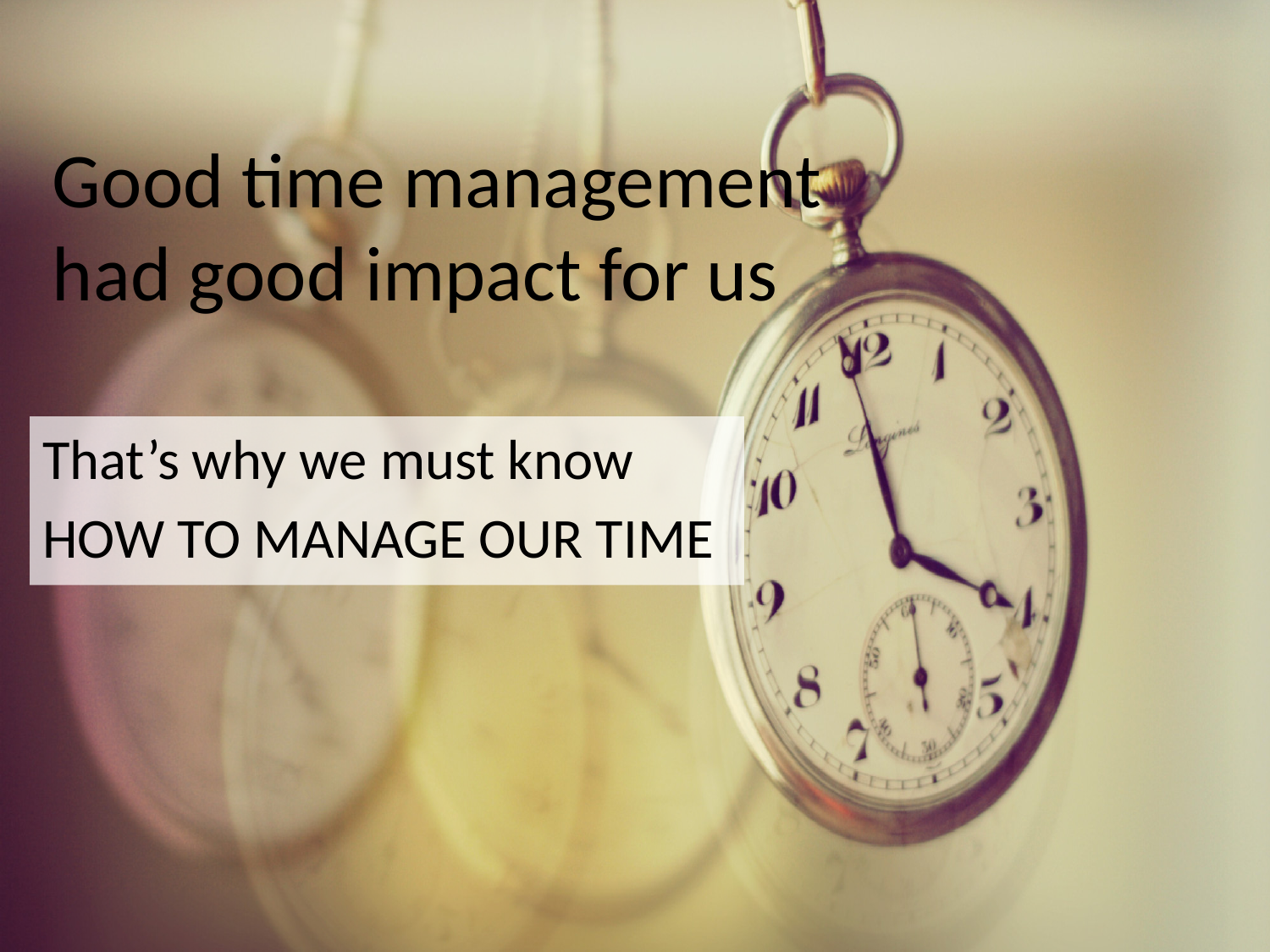

# Good time management had good impact for us
That’s why we must know
HOW TO MANAGE OUR TIME